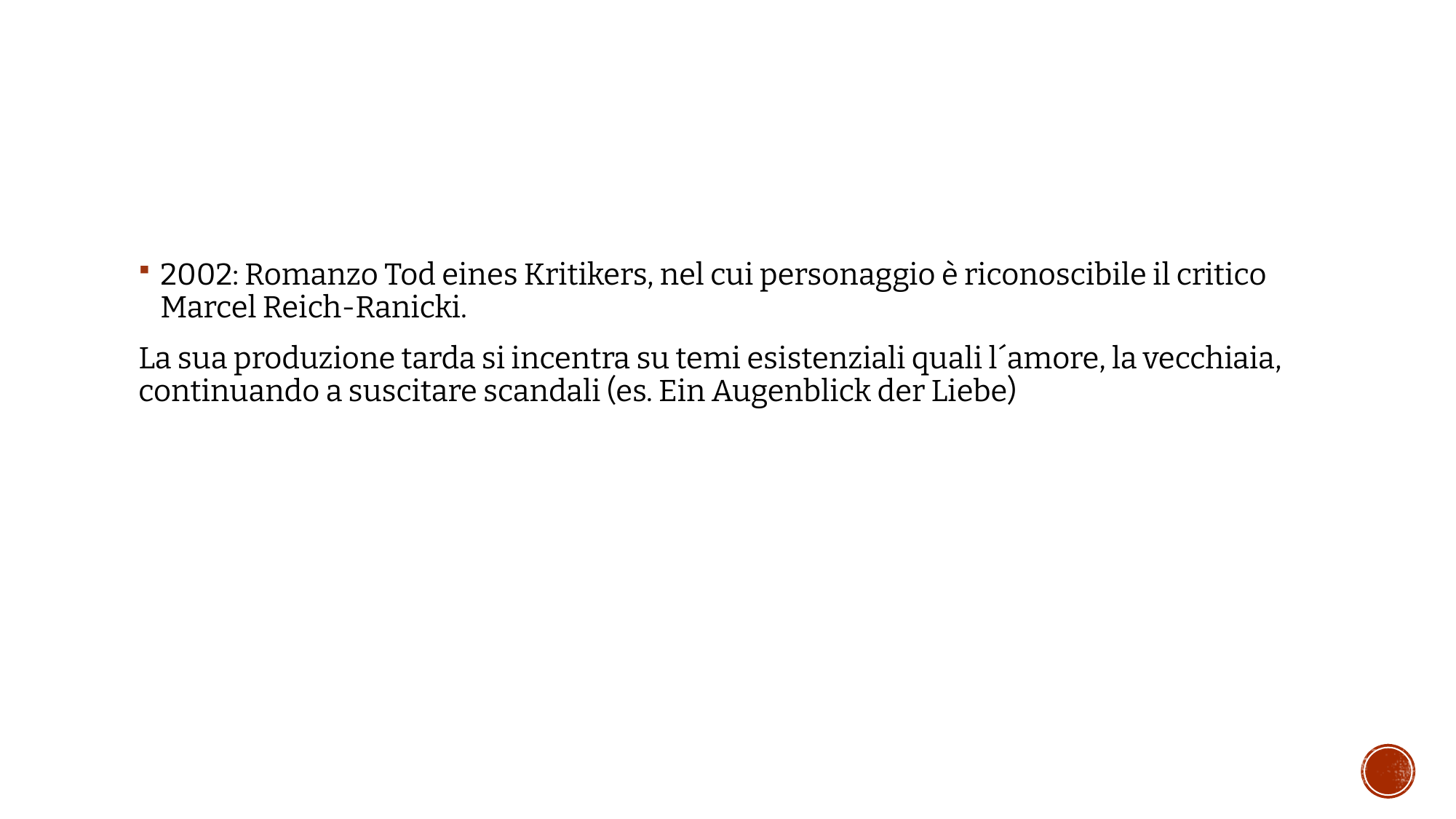

#
2002: Romanzo Tod eines Kritikers, nel cui personaggio è riconoscibile il critico Marcel Reich-Ranicki.
La sua produzione tarda si incentra su temi esistenziali quali l´amore, la vecchiaia, continuando a suscitare scandali (es. Ein Augenblick der Liebe)